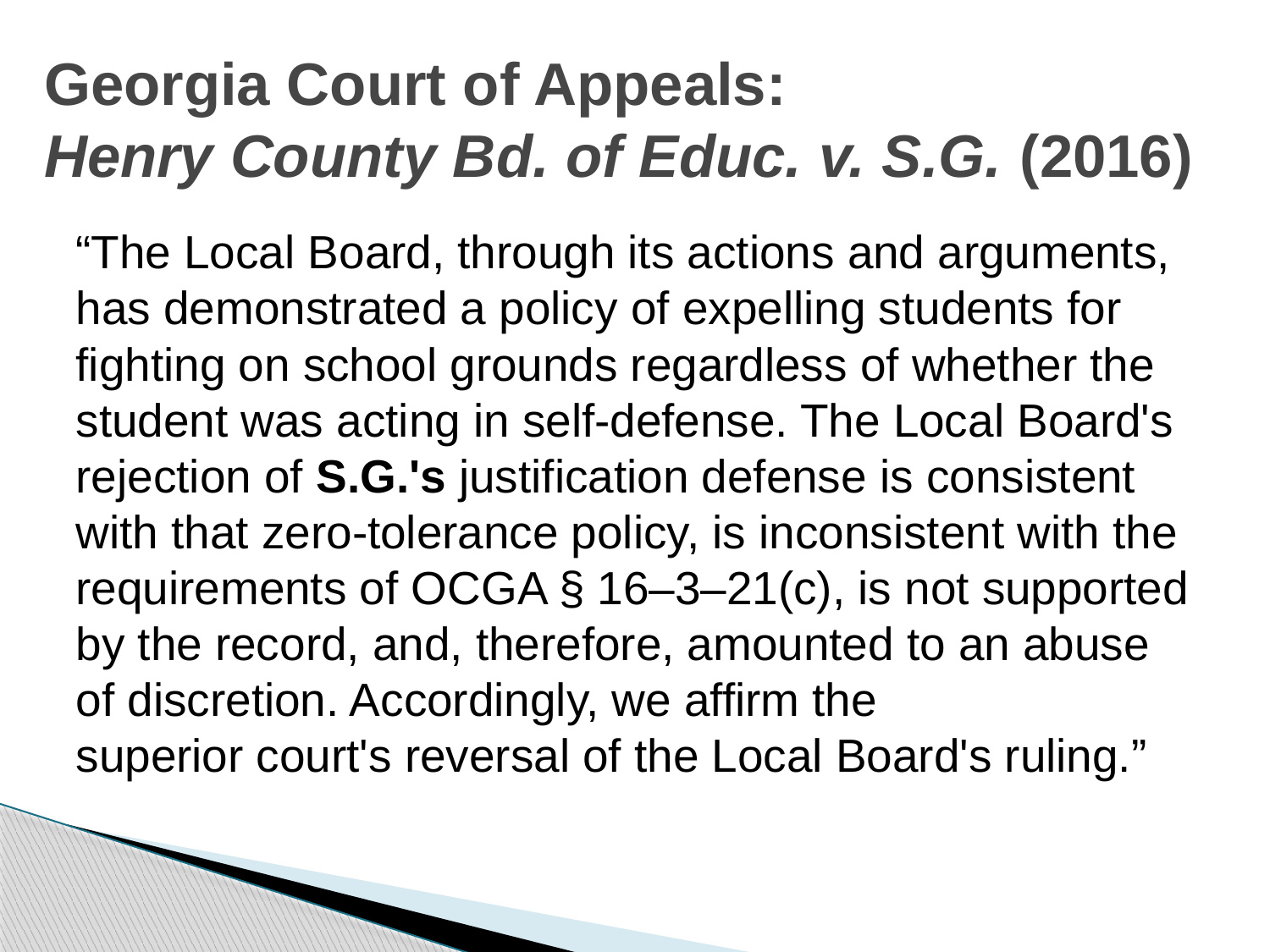

# Georgia Court of Appeals: Henry County Bd. of Educ. v. S.G. (2016)
“The Local Board, through its actions and arguments, has demonstrated a policy of expelling students for fighting on school grounds regardless of whether the student was acting in self-defense. The Local Board's rejection of S.G.'s justification defense is consistent with that zero-tolerance policy, is inconsistent with the requirements of OCGA § 16–3–21(c), is not supported by the record, and, therefore, amounted to an abuse of discretion. Accordingly, we affirm the superior court's reversal of the Local Board's ruling.”

30